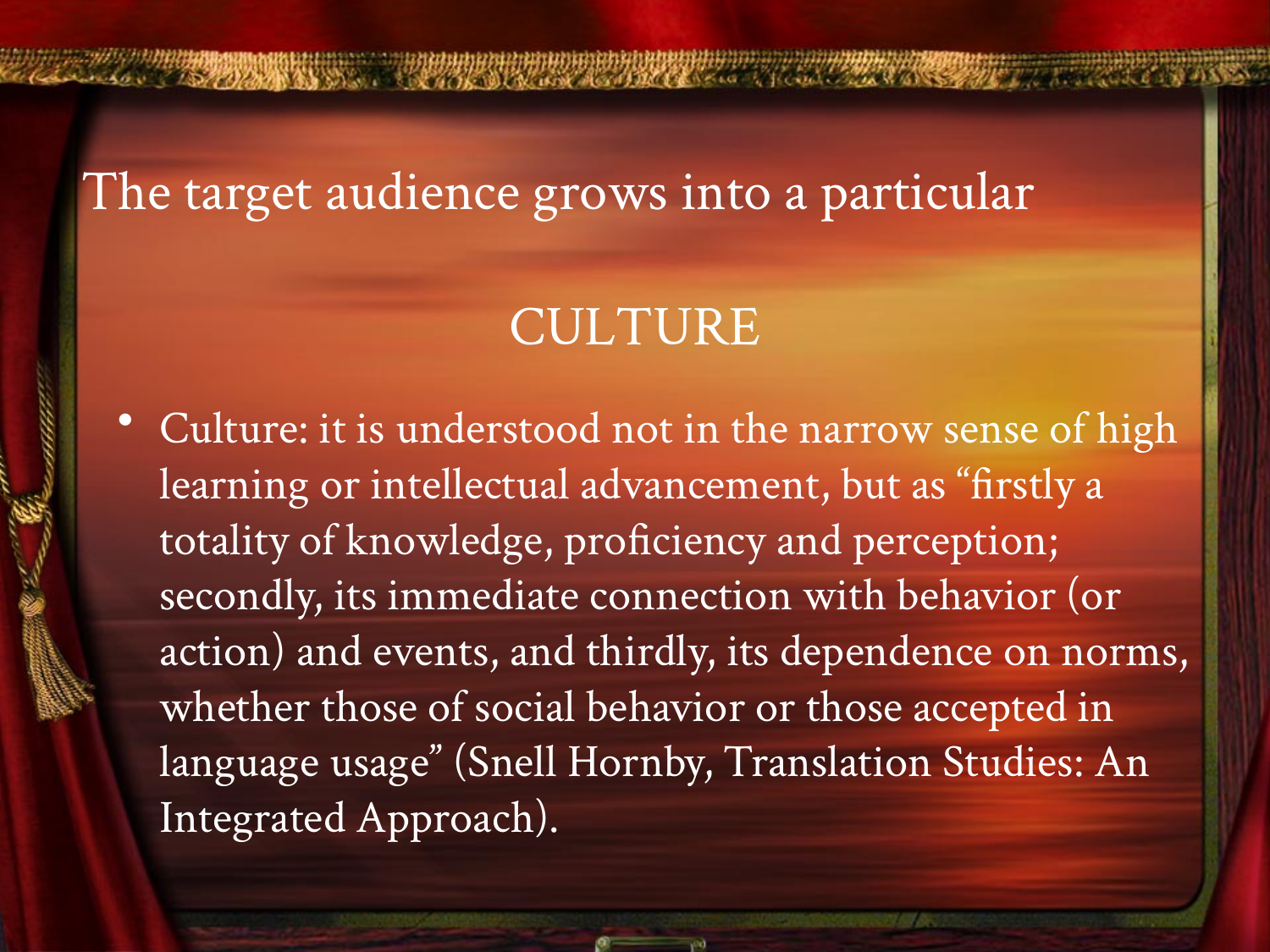

# The target audience grows into a particular CULTURE

Culture: it is understood not in the narrow sense of high learning or intellectual advancement, but as “firstly a totality of knowledge, proficiency and perception; secondly, its immediate connection with behavior (or action) and events, and thirdly, its dependence on norms, whether those of social behavior or those accepted in language usage” (Snell Hornby, Translation Studies: An Integrated Approach).